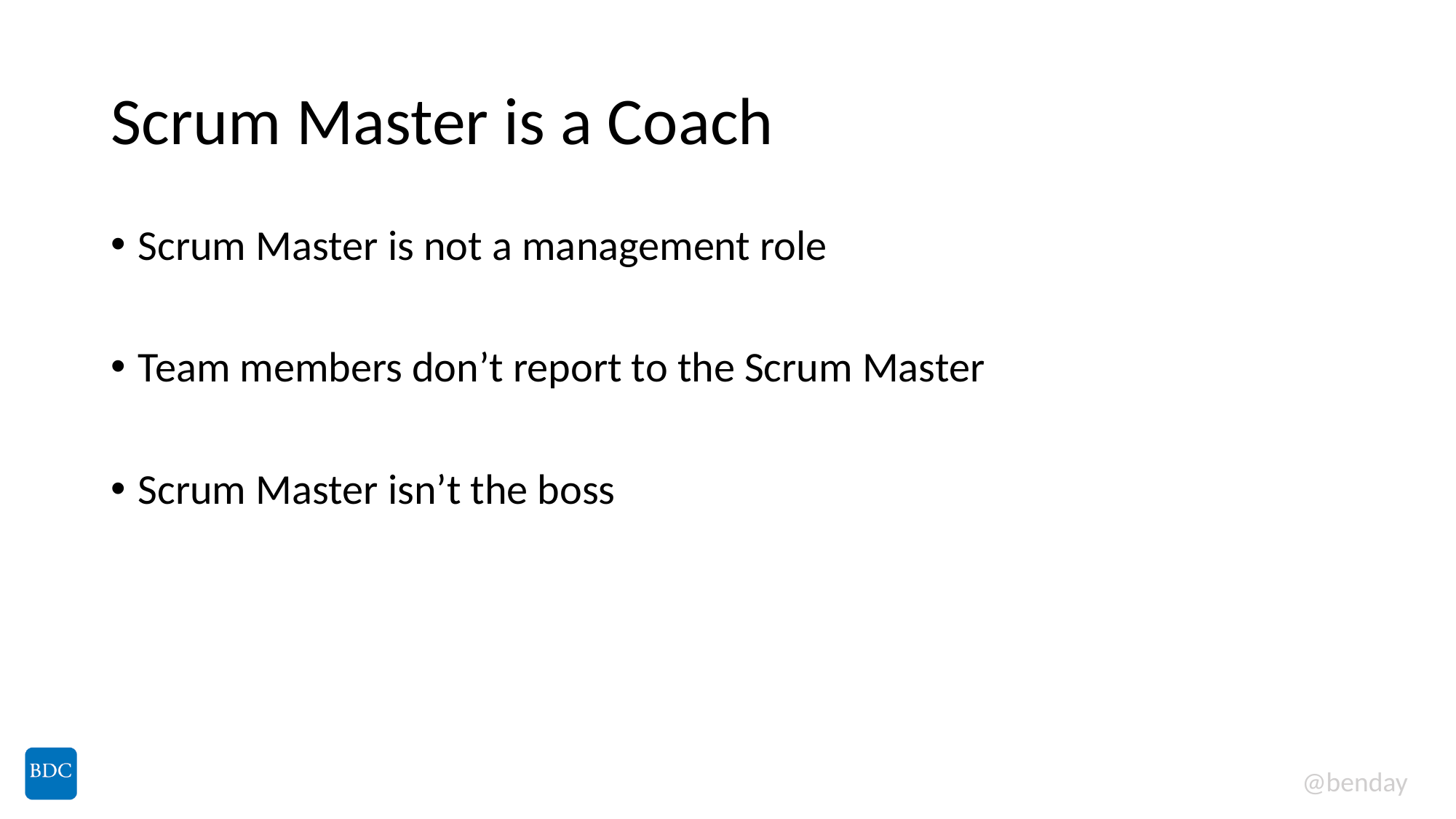

# Scrum Master is a Coach
Scrum Master is not a management role

Team members don’t report to the Scrum Master

Scrum Master isn’t the boss